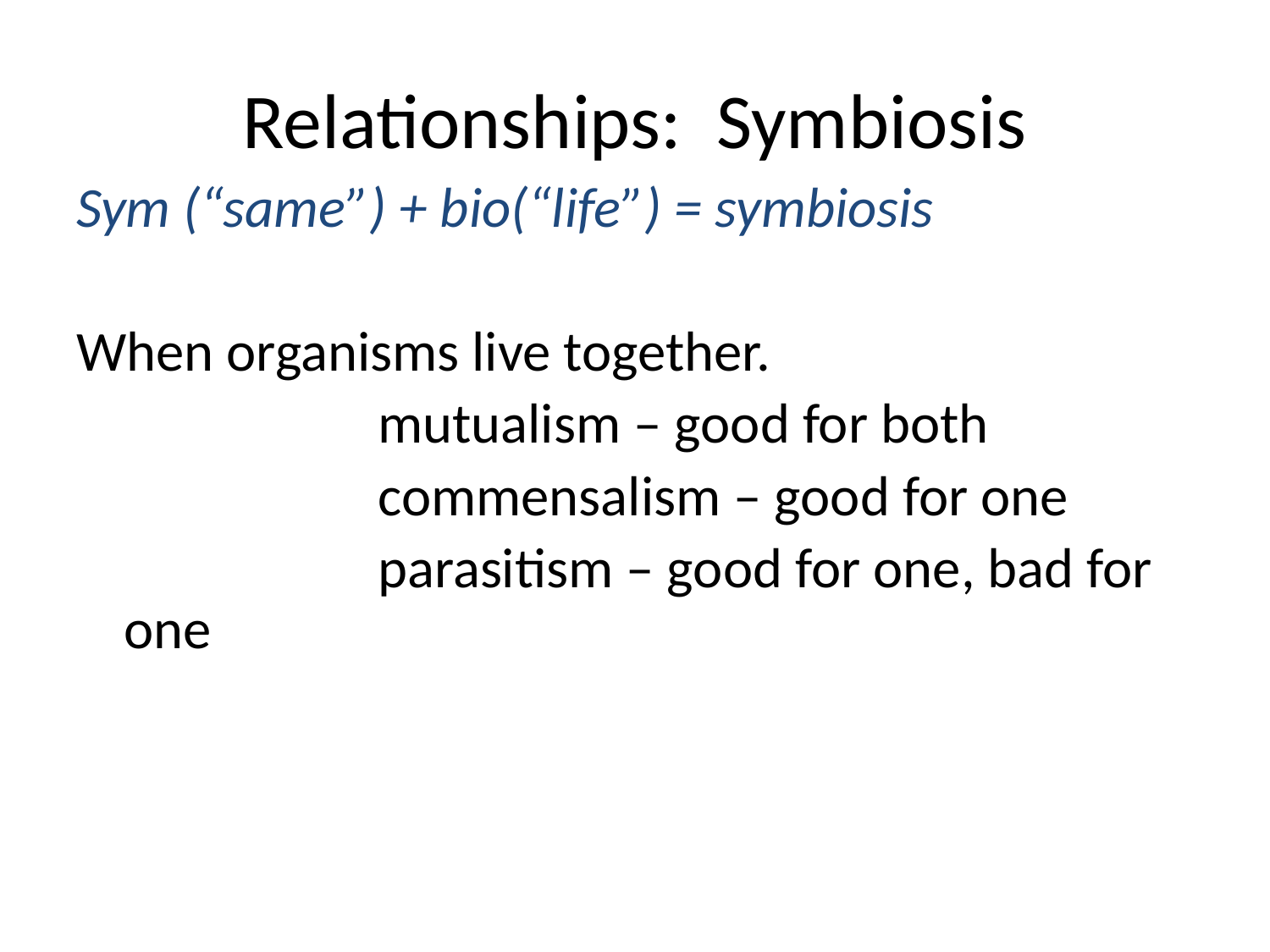

# Relationships:  Symbiosis
Sym (“same”) + bio(“life”) = symbiosis

When organisms live together.
			mutualism – good for both
			commensalism – good for one
			parasitism – good for one, bad for one